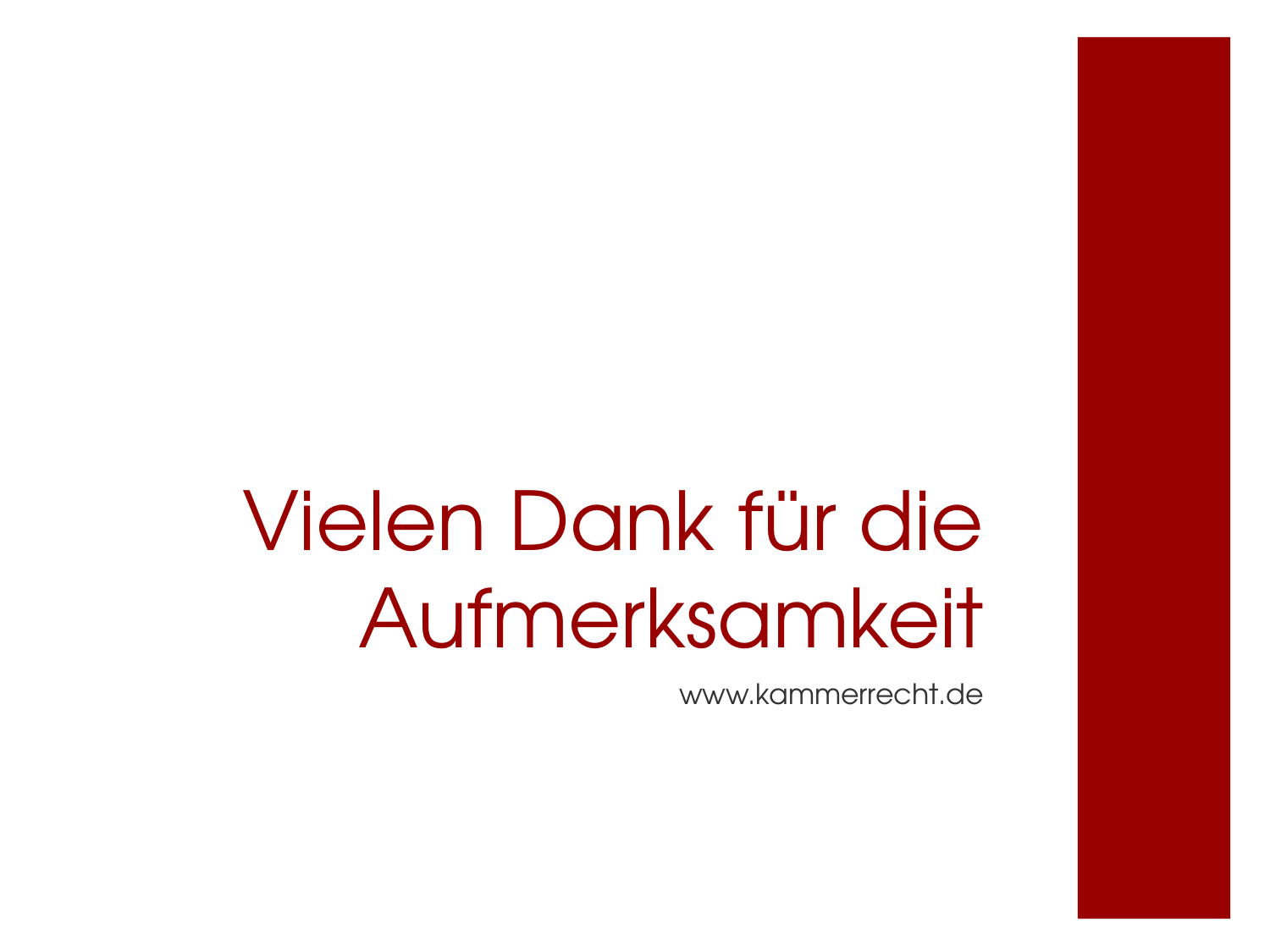

# Vielen Dank für die Aufmerksamkeit
www.kammerrecht.de